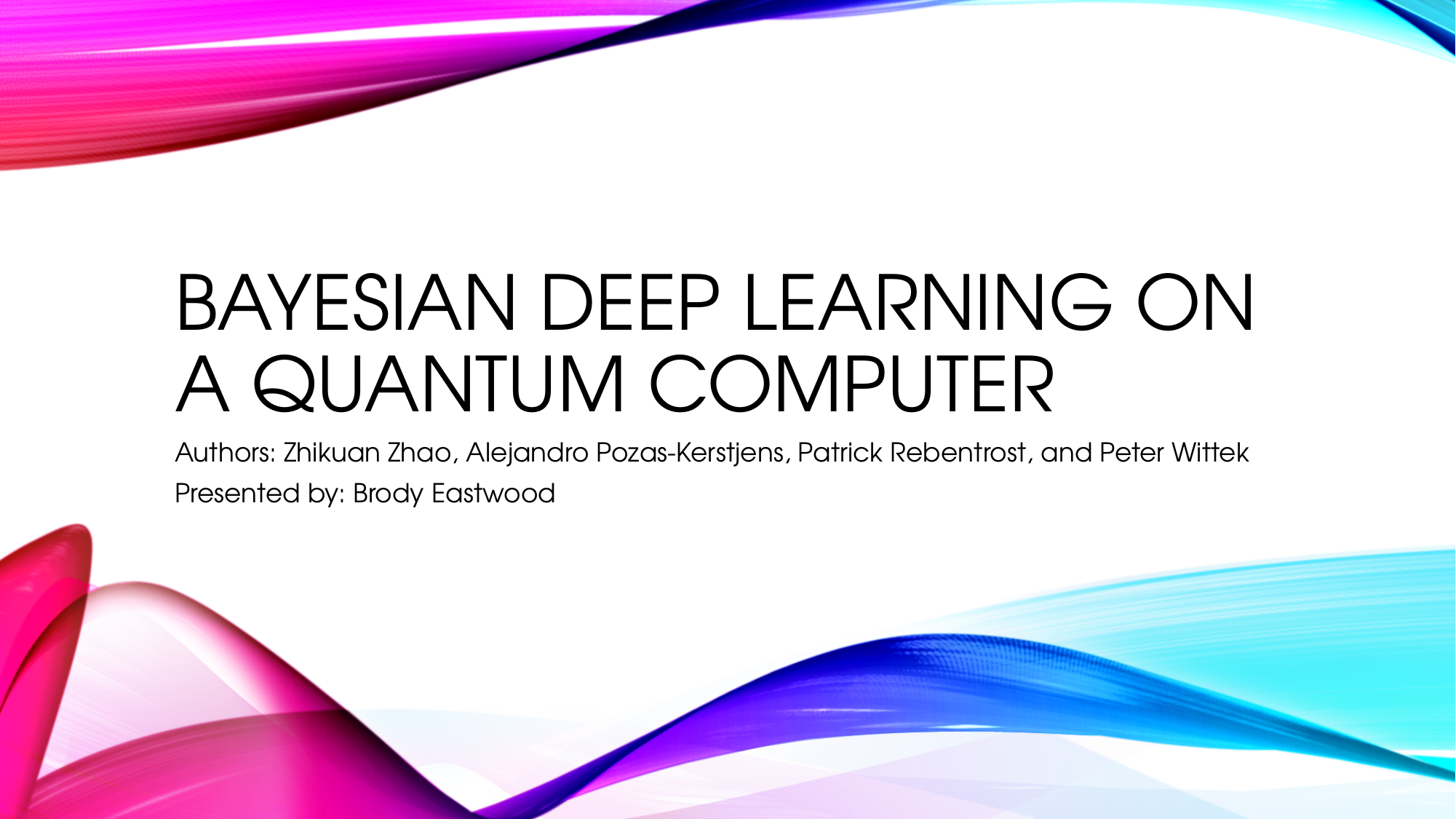

# Bayesian Deep Learning on a Quantum Computer
Authors: Zhikuan Zhao, Alejandro Pozas-Kerstjens, Patrick Rebentrost, and Peter Wittek
Presented by: Brody Eastwood